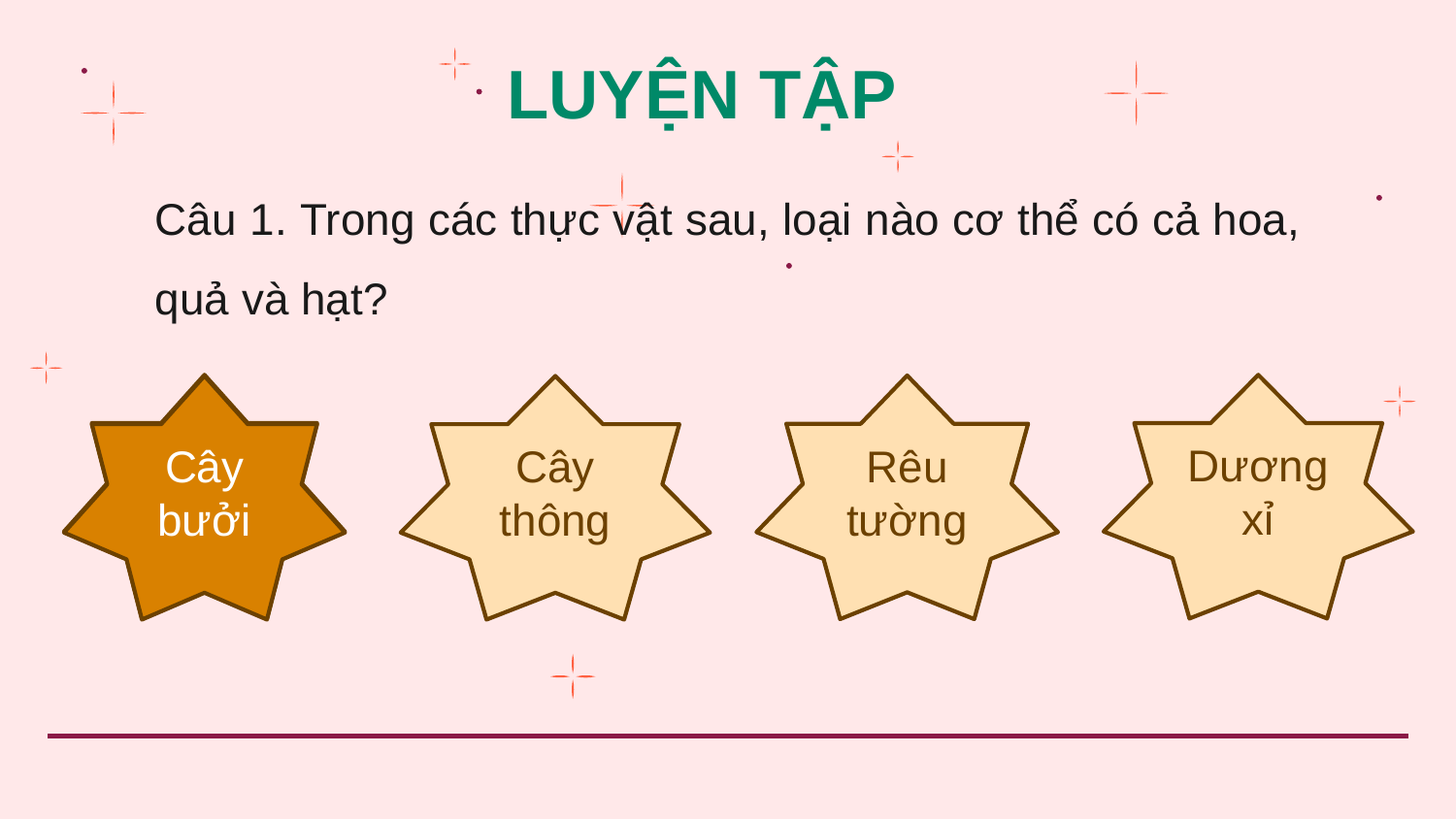

LUYỆN TẬP

Câu 1. Trong các thực vật sau, loại nào cơ thể có cả hoa, quả và hạt?

Cây bưởi
Dương xỉ
Rêu tường
Cây bưởi
Cây thông